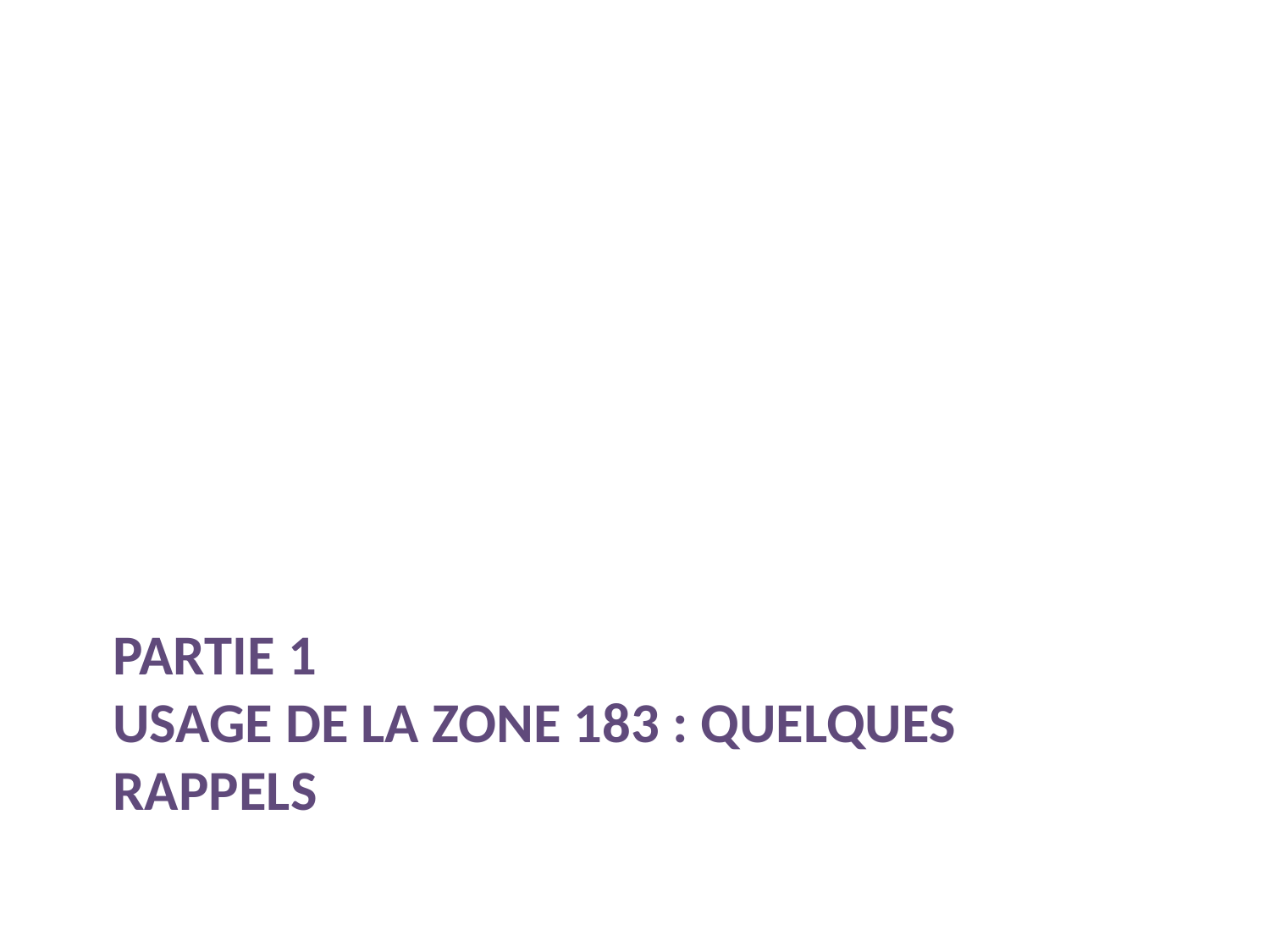

# PARTIE 1 Usage de la zone 183 : quelques rappels